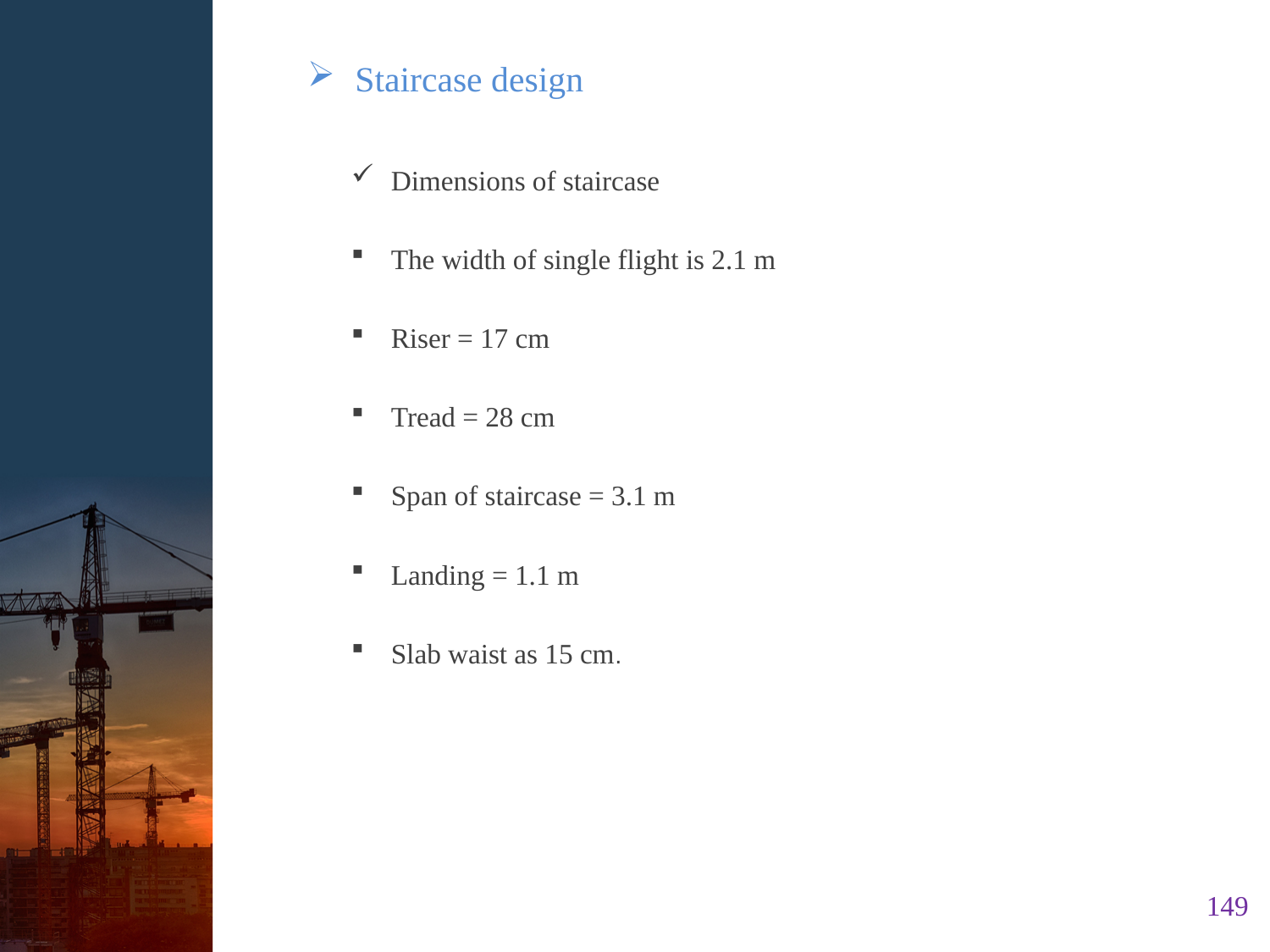

Staircase design
Dimensions of staircase

The width of single flight is 2.1 m

Riser = 17 cm

Tread = 28 cm

Span of staircase = 3.1 m

Landing = 1.1 m

Slab waist as 15 cm.

149